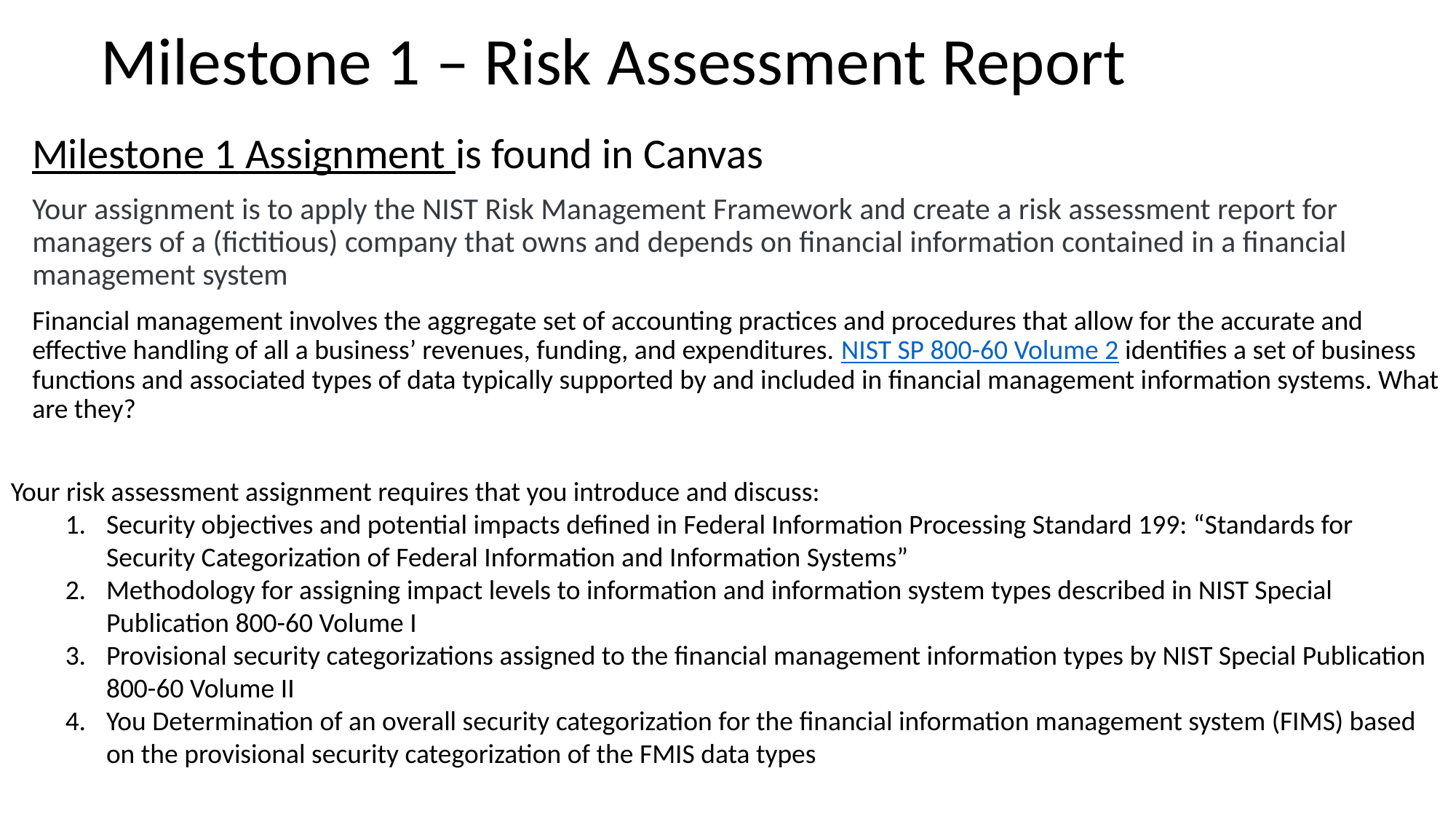

# Milestone 1 – Risk Assessment Report
Milestone 1 Assignment is found in Canvas
Your assignment is to apply the NIST Risk Management Framework and create a risk assessment report for managers of a (fictitious) company that owns and depends on financial information contained in a financial management system
Financial management involves the aggregate set of accounting practices and procedures that allow for the accurate and effective handling of all a business’ revenues, funding, and expenditures. NIST SP 800-60 Volume 2 identifies a set of business functions and associated types of data typically supported by and included in financial management information systems. What are they?
Your risk assessment assignment requires that you introduce and discuss:
Security objectives and potential impacts defined in Federal Information Processing Standard 199: “Standards for Security Categorization of Federal Information and Information Systems”
Methodology for assigning impact levels to information and information system types described in NIST Special Publication 800-60 Volume I
Provisional security categorizations assigned to the financial management information types by NIST Special Publication 800-60 Volume II
You Determination of an overall security categorization for the financial information management system (FIMS) based on the provisional security categorization of the FMIS data types